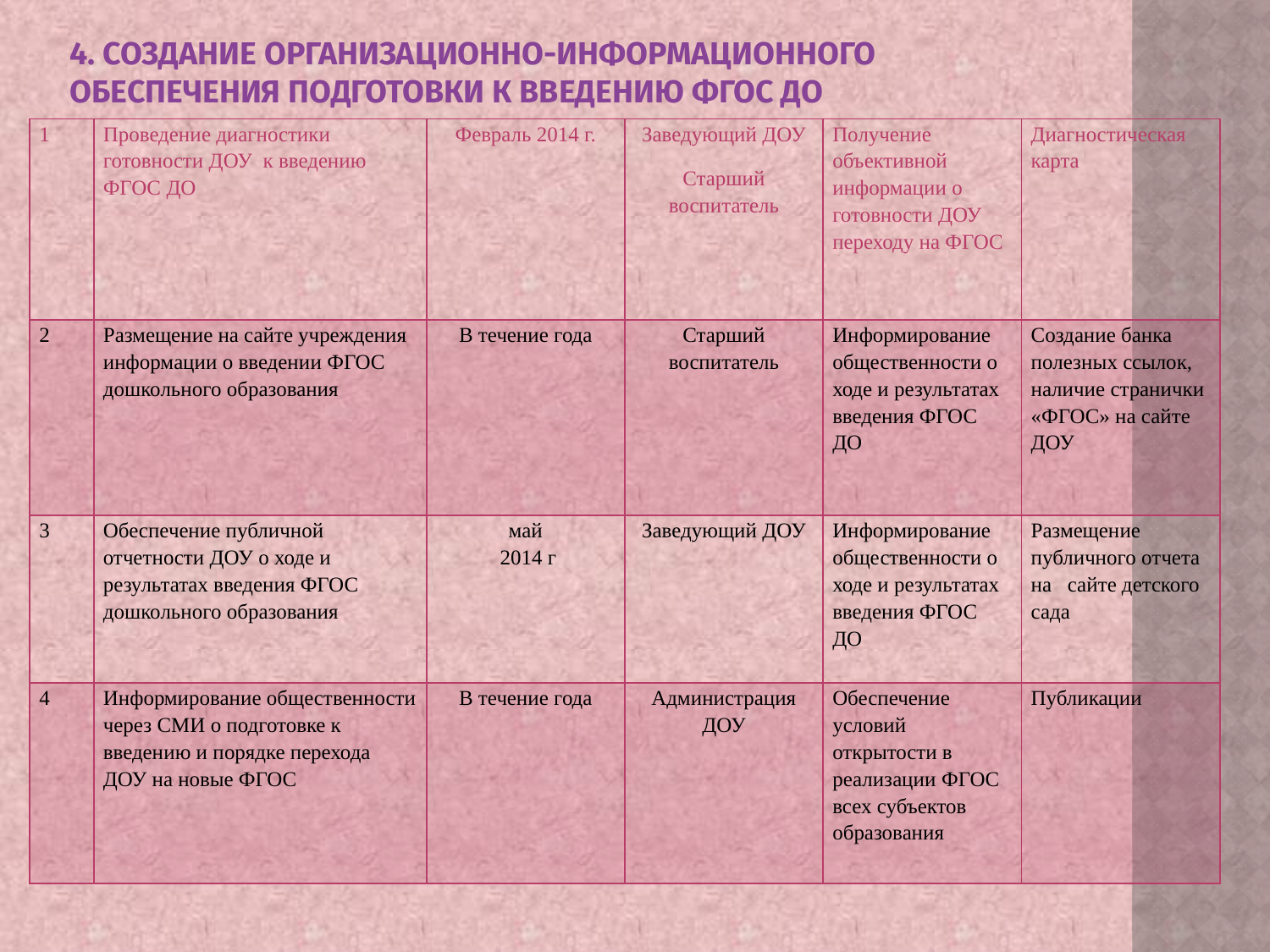

# 4. Создание организационно-информационного обеспечения подготовки к введению ФГОС ДО
| 1 | Проведение диагностики готовности ДОУ к введению ФГОС ДО | Февраль 2014 г. | Заведующий ДОУ Старший воспитатель | Получение объективной информации о готовности ДОУ переходу на ФГОС | Диагностическая карта |
| --- | --- | --- | --- | --- | --- |
| 2 | Размещение на сайте учреждения информации о введении ФГОС дошкольного образования | В течение года | Старший воспитатель | Информирование общественности о ходе и результатах введения ФГОС ДО | Создание банка полезных ссылок, наличие странички «ФГОС» на сайте ДОУ |
| 3 | Обеспечение публичной отчетности ДОУ о ходе и результатах введения ФГОС дошкольного образования | май 2014 г | Заведующий ДОУ | Информирование общественности о ходе и результатах введения ФГОС ДО | Размещение публичного отчета на сайте детского сада |
| 4 | Информирование общественности через СМИ о подготовке к введению и порядке перехода ДОУ на новые ФГОС | В течение года | Администрация ДОУ | Обеспечение условий открытости в реализации ФГОС всех субъектов образования | Публикации |